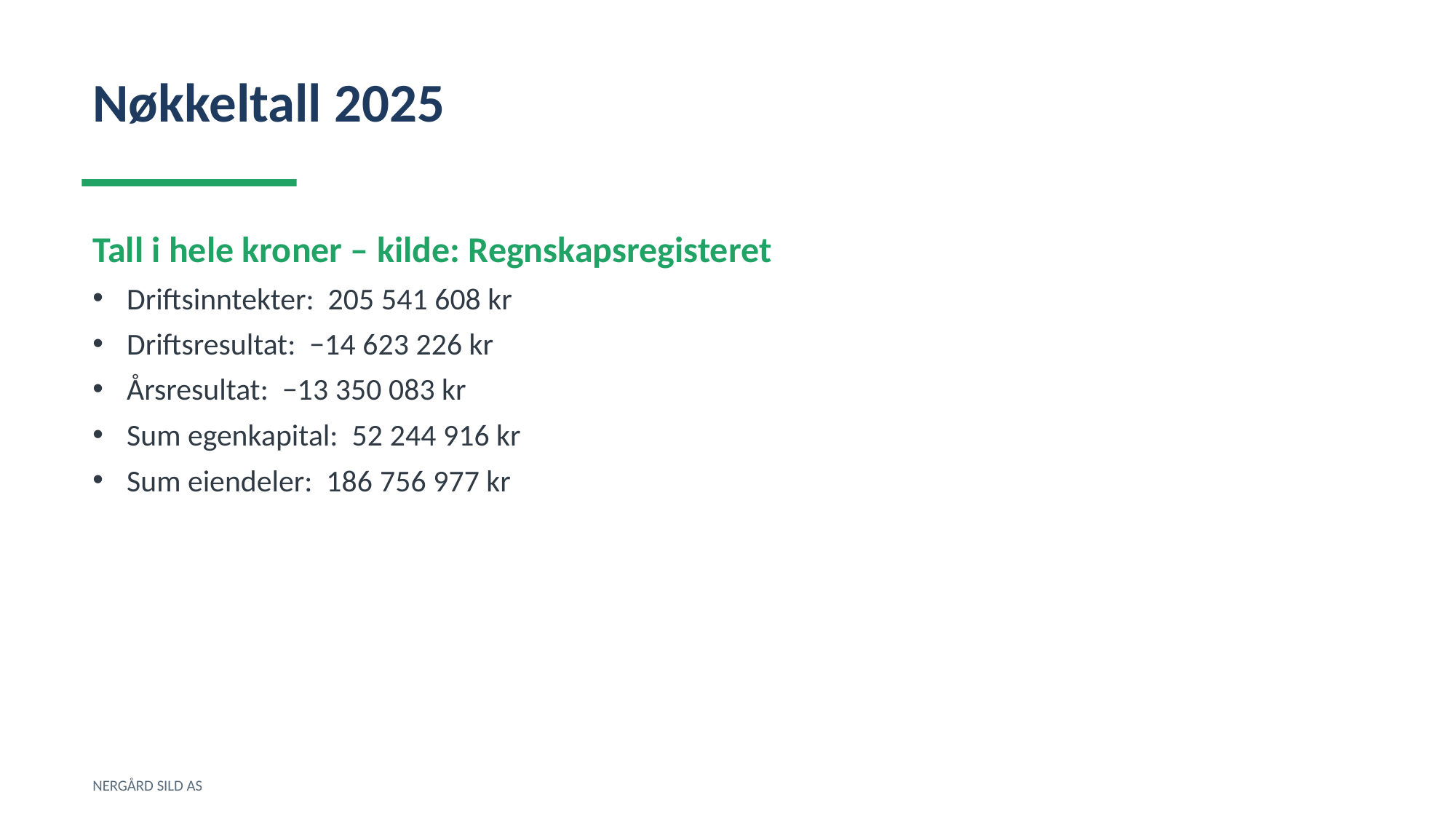

Nøkkeltall 2025

Tall i hele kroner – kilde: Regnskapsregisteret
Driftsinntekter:  205 541 608 kr
Driftsresultat:  −14 623 226 kr
Årsresultat:  −13 350 083 kr
Sum egenkapital:  52 244 916 kr
Sum eiendeler:  186 756 977 kr
NERGÅRD SILD AS